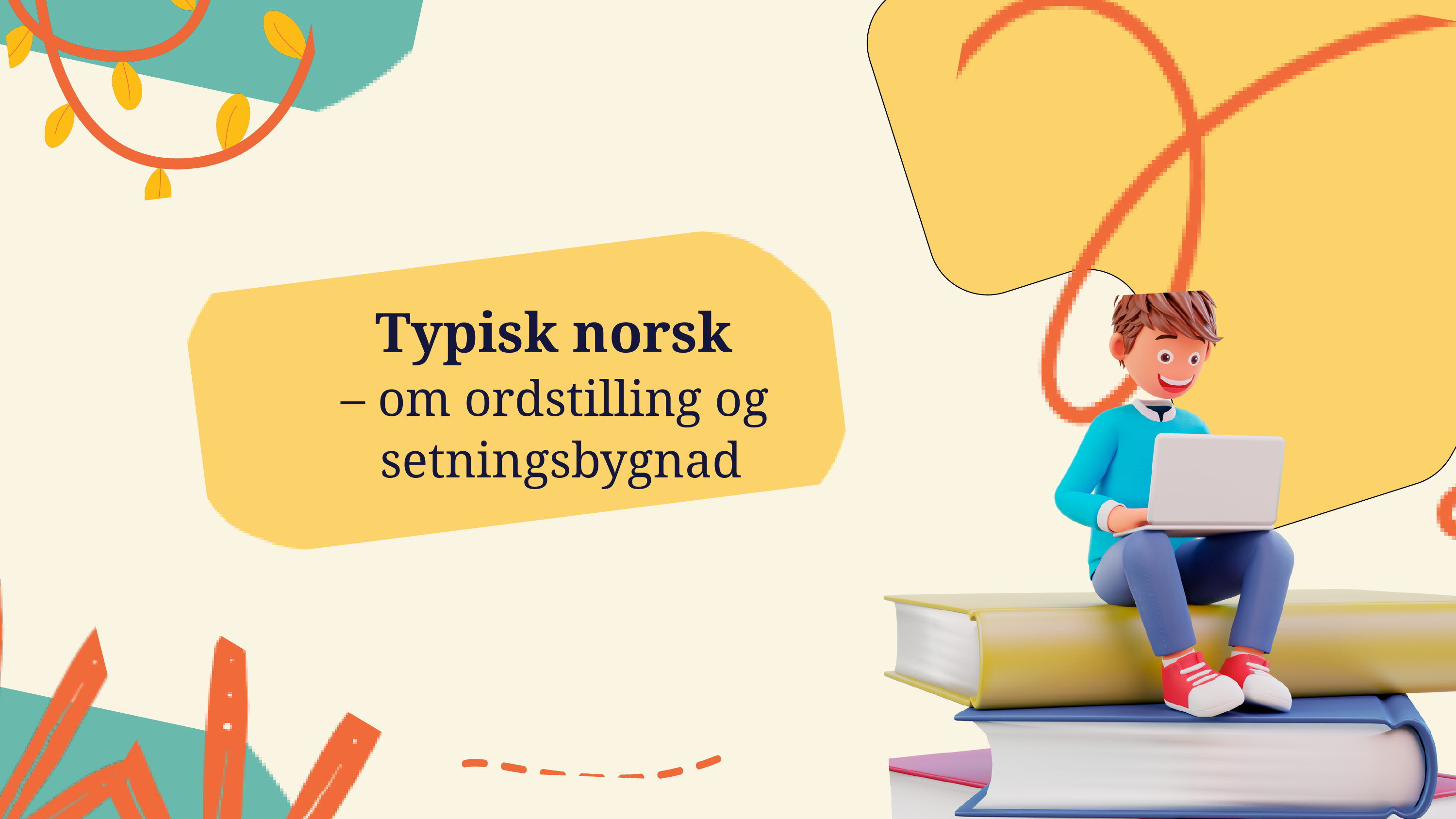

Typisk norsk
– om ordstilling og
setningsbygnad